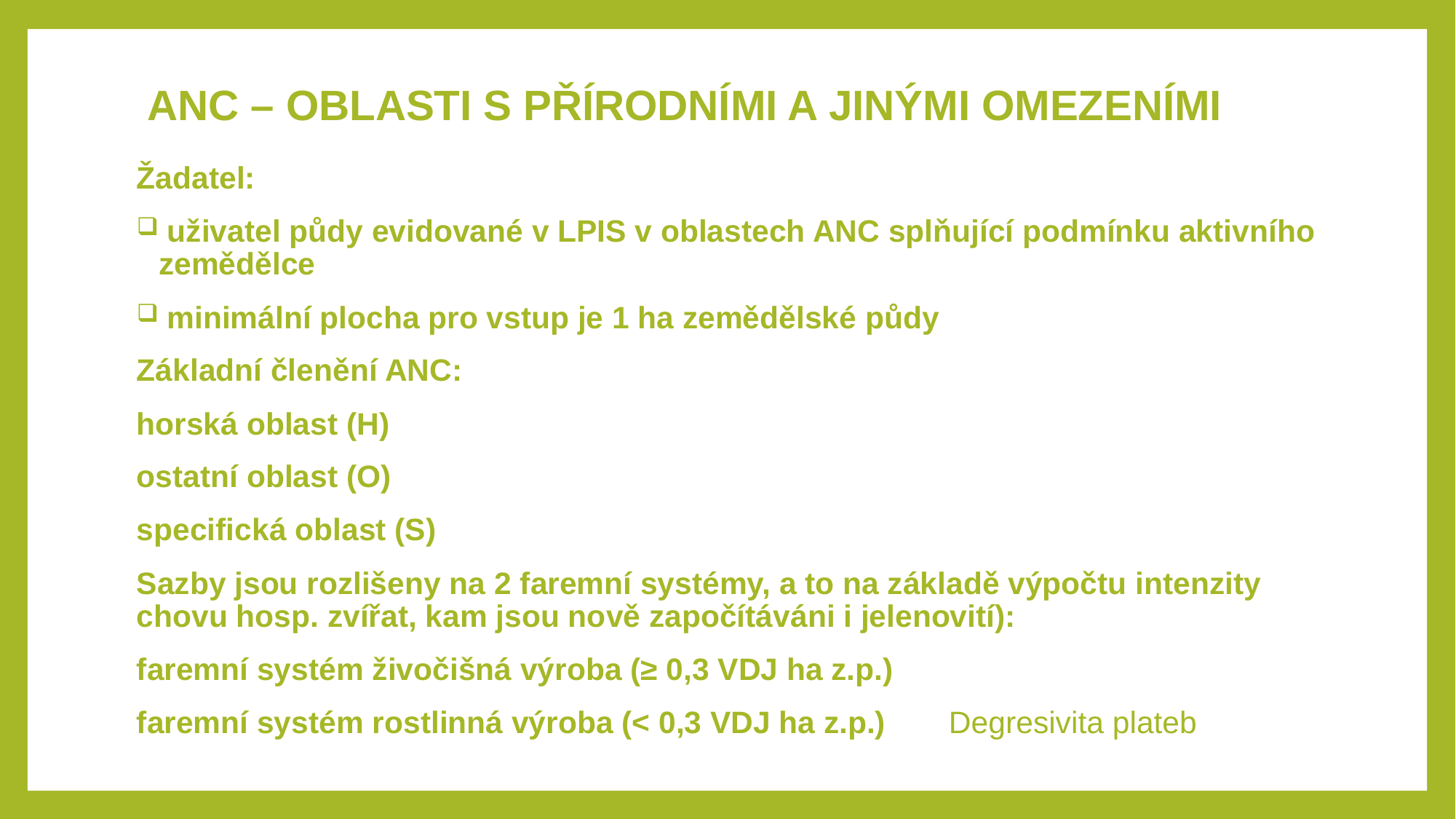

# ANC – OBLASTI S PŘÍRODNÍMI A JINÝMI OMEZENÍMI
Žadatel:
 uživatel půdy evidované v LPIS v oblastech ANC splňující podmínku aktivního zemědělce
 minimální plocha pro vstup je 1 ha zemědělské půdy
Základní členění ANC:
horská oblast (H)
ostatní oblast (O)
specifická oblast (S)
Sazby jsou rozlišeny na 2 faremní systémy, a to na základě výpočtu intenzity chovu hosp. zvířat, kam jsou nově započítáváni i jelenovití):
faremní systém živočišná výroba (≥ 0,3 VDJ ha z.p.)
faremní systém rostlinná výroba (< 0,3 VDJ ha z.p.)			Degresivita plateb